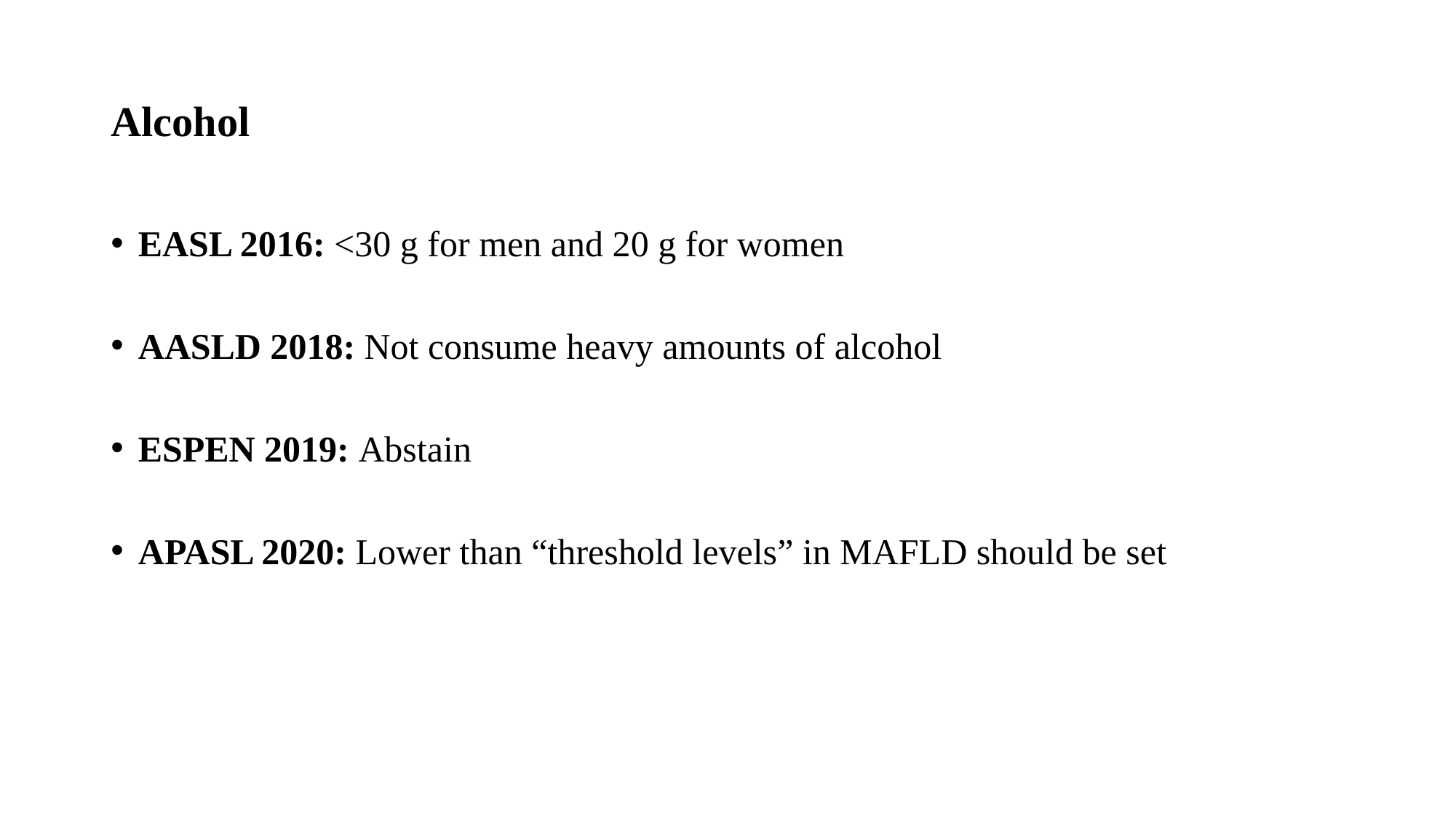

# Alcohol
EASL 2016: <30 g for men and 20 g for women
AASLD 2018: Not consume heavy amounts of alcohol
ESPEN 2019: Abstain
APASL 2020: Lower than “threshold levels” in MAFLD should be set